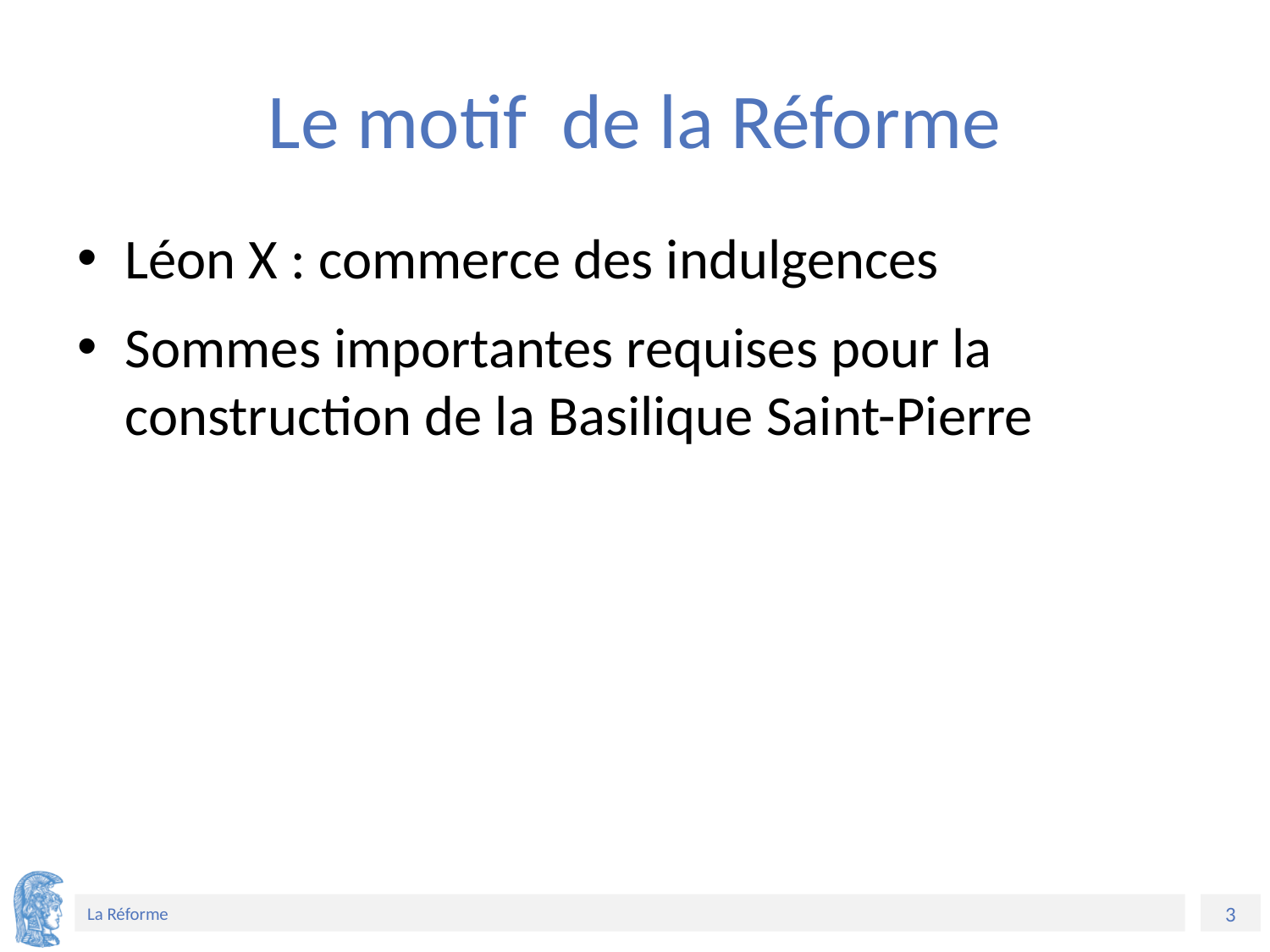

# Le motif  de la Réforme
Léon X : commerce des indulgences
Sommes importantes requises pour la construction de la Basilique Saint-Pierre